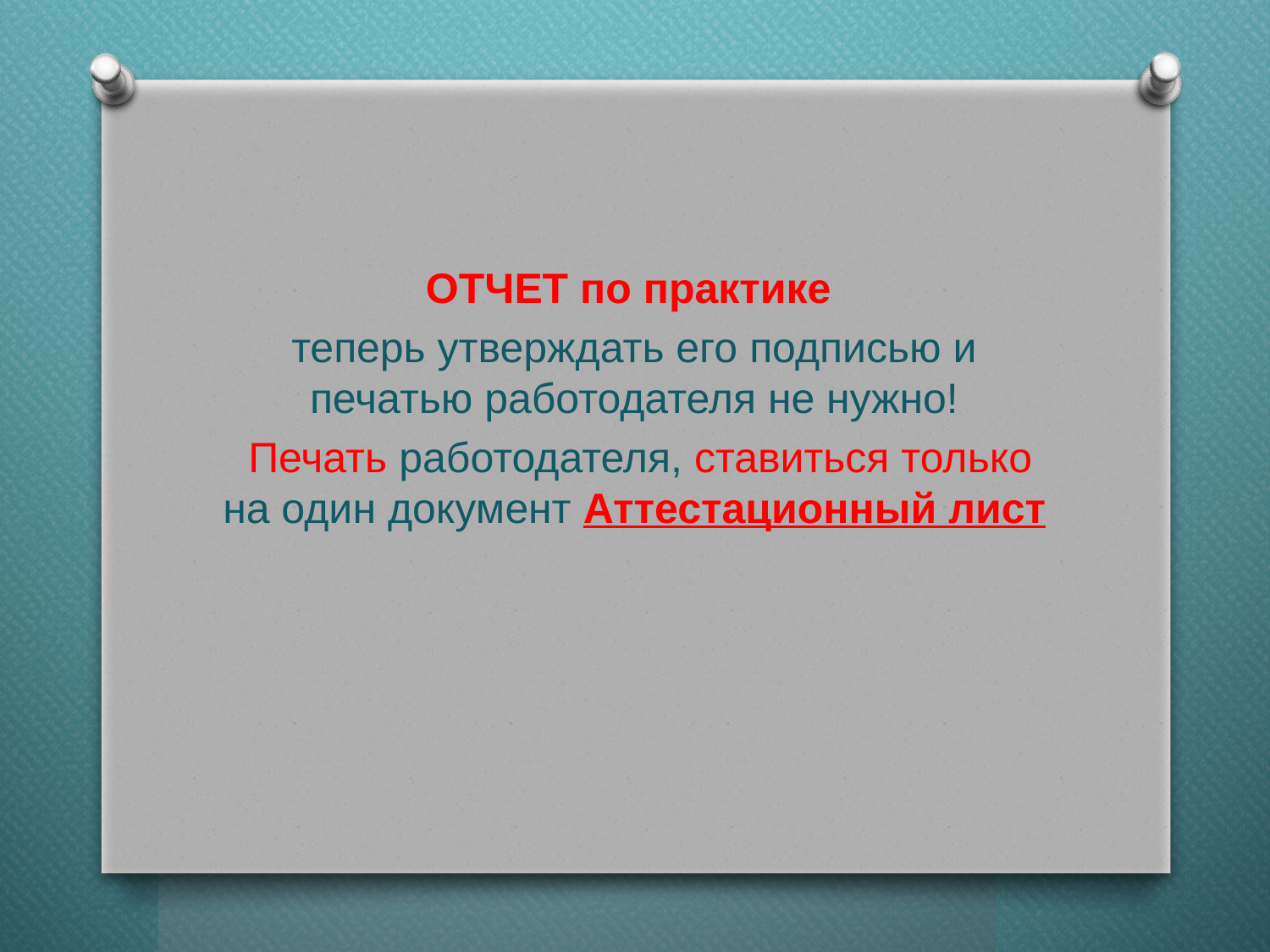

ОТЧЕТ по практике
теперь утверждать его подписью и печатью работодателя не нужно!
 Печать работодателя, ставиться только на один документ Аттестационный лист